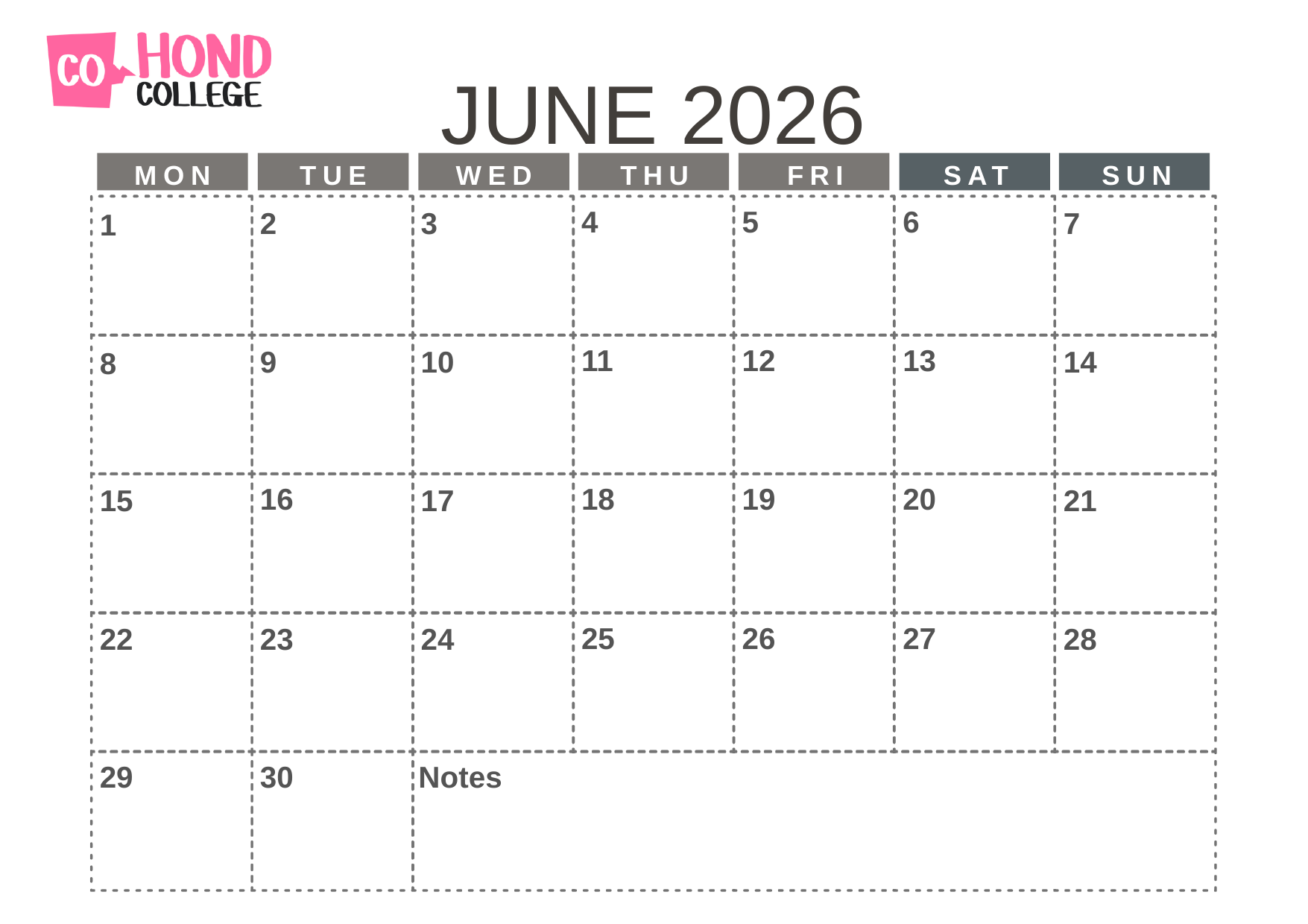

JUNE 2026
MON
TUE
WED
THU
FRI
SAT
SUN

4
5
6
2
3
7
1
11
12
13
9
10
14
8
16
18
19
20
17
21
15
25
26
27
23
24
28
22
29
30
Notes